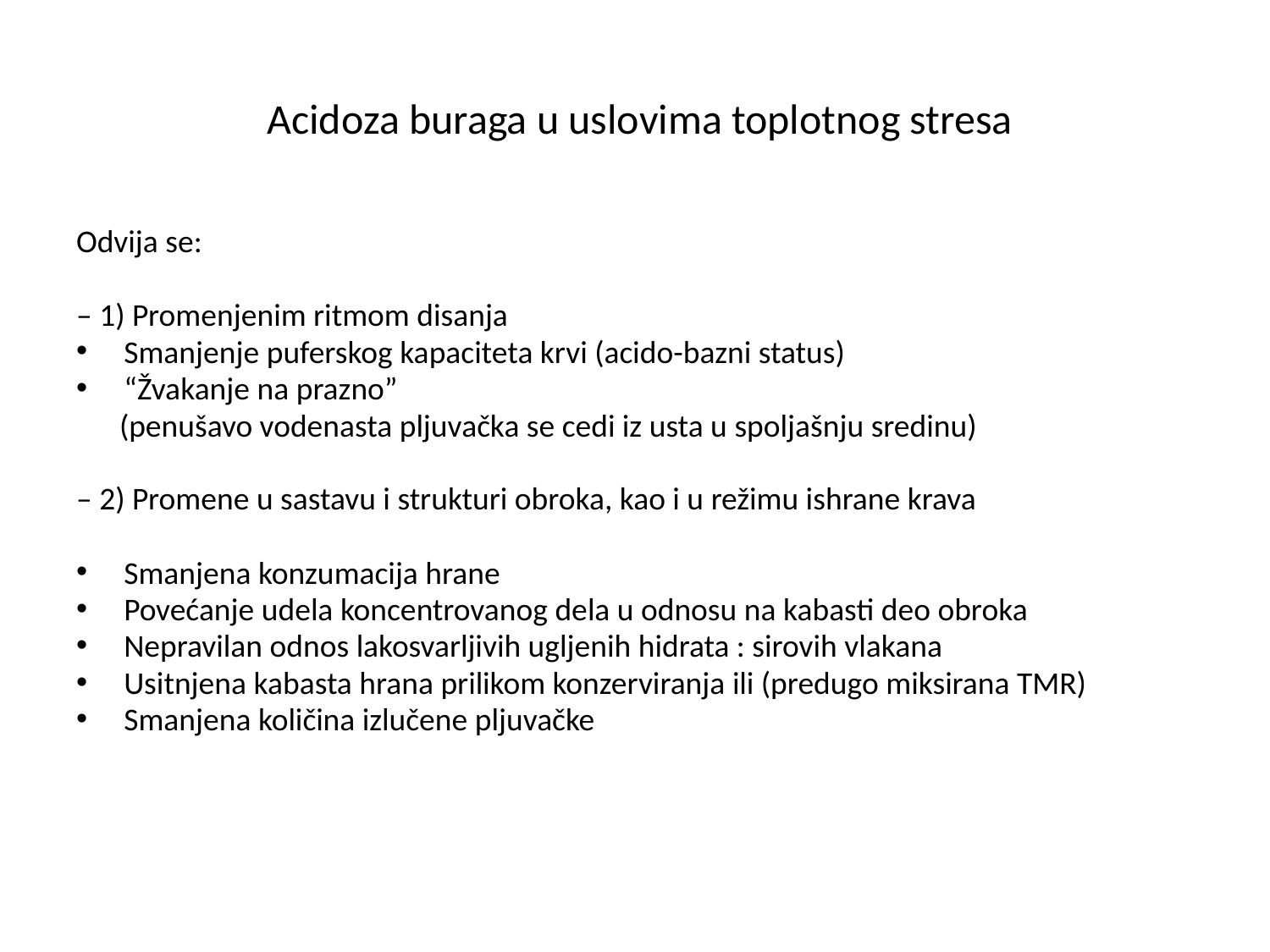

# Acidoza buraga u uslovima toplotnog stresa
Odvija se:

– 1) Promenjenim ritmom disanja
Smanjenje puferskog kapaciteta krvi (acido-bazni status)
“Žvakanje na prazno”
      (penušavo vodenasta pljuvačka se cedi iz usta u spoljašnju sredinu)

– 2) Promene u sastavu i strukturi obroka, kao i u režimu ishrane krava

Smanjena konzumacija hrane
Povećanje udela koncentrovanog dela u odnosu na kabasti deo obroka
Nepravilan odnos lakosvarljivih ugljenih hidrata : sirovih vlakana
Usitnjena kabasta hrana prilikom konzerviranja ili (predugo miksirana TMR)
Smanjena količina izlučene pljuvačke